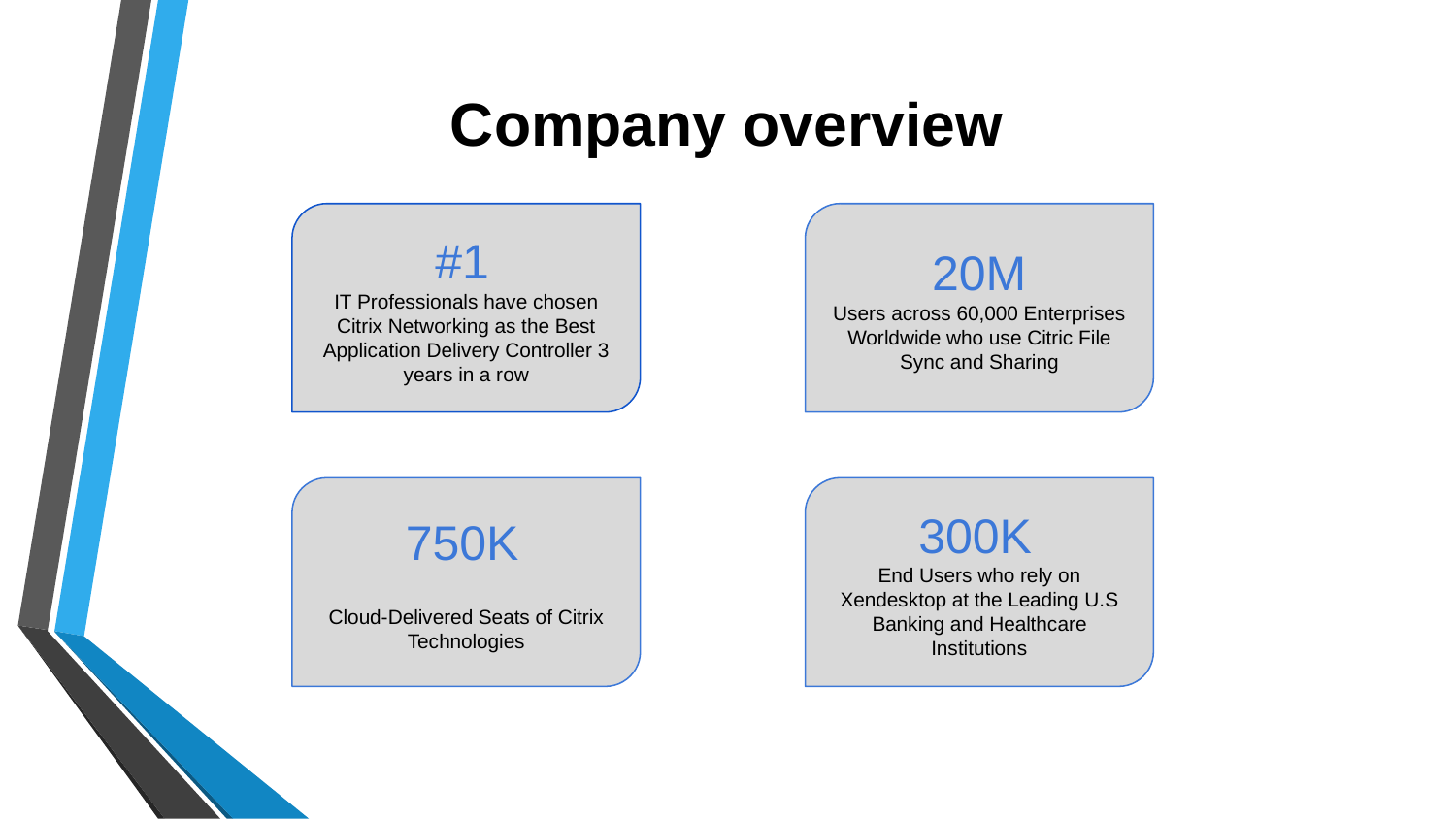

# Company overview
#1
IT Professionals have chosen Citrix Networking as the Best Application Delivery Controller 3 years in a row
20M
Users across 60,000 Enterprises Worldwide who use Citric File Sync and Sharing
750K

Cloud-Delivered Seats of Citrix Technologies
300K
End Users who rely on Xendesktop at the Leading U.S Banking and Healthcare Institutions